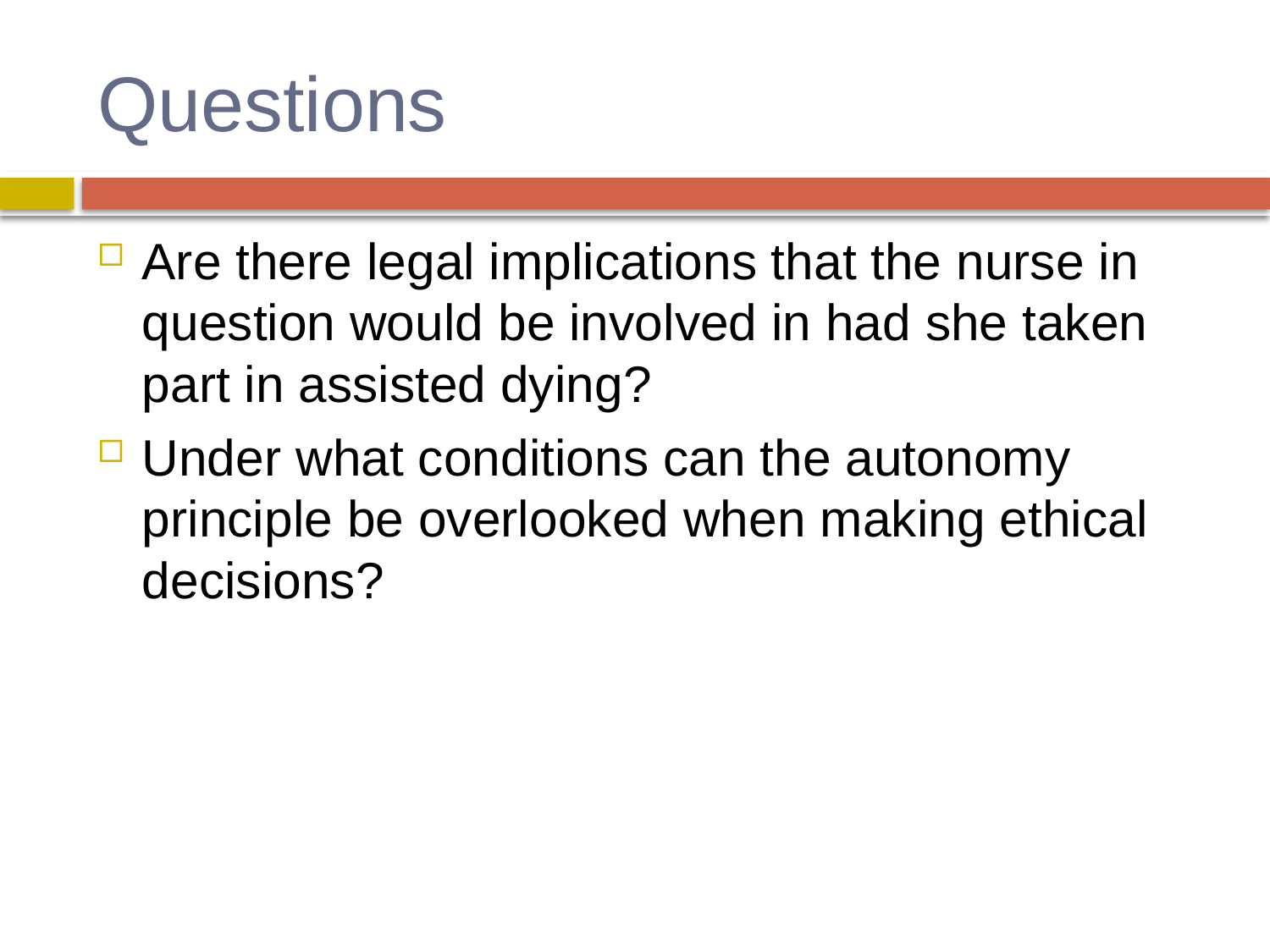

# Questions
Are there legal implications that the nurse in question would be involved in had she taken part in assisted dying?
Under what conditions can the autonomy principle be overlooked when making ethical decisions?